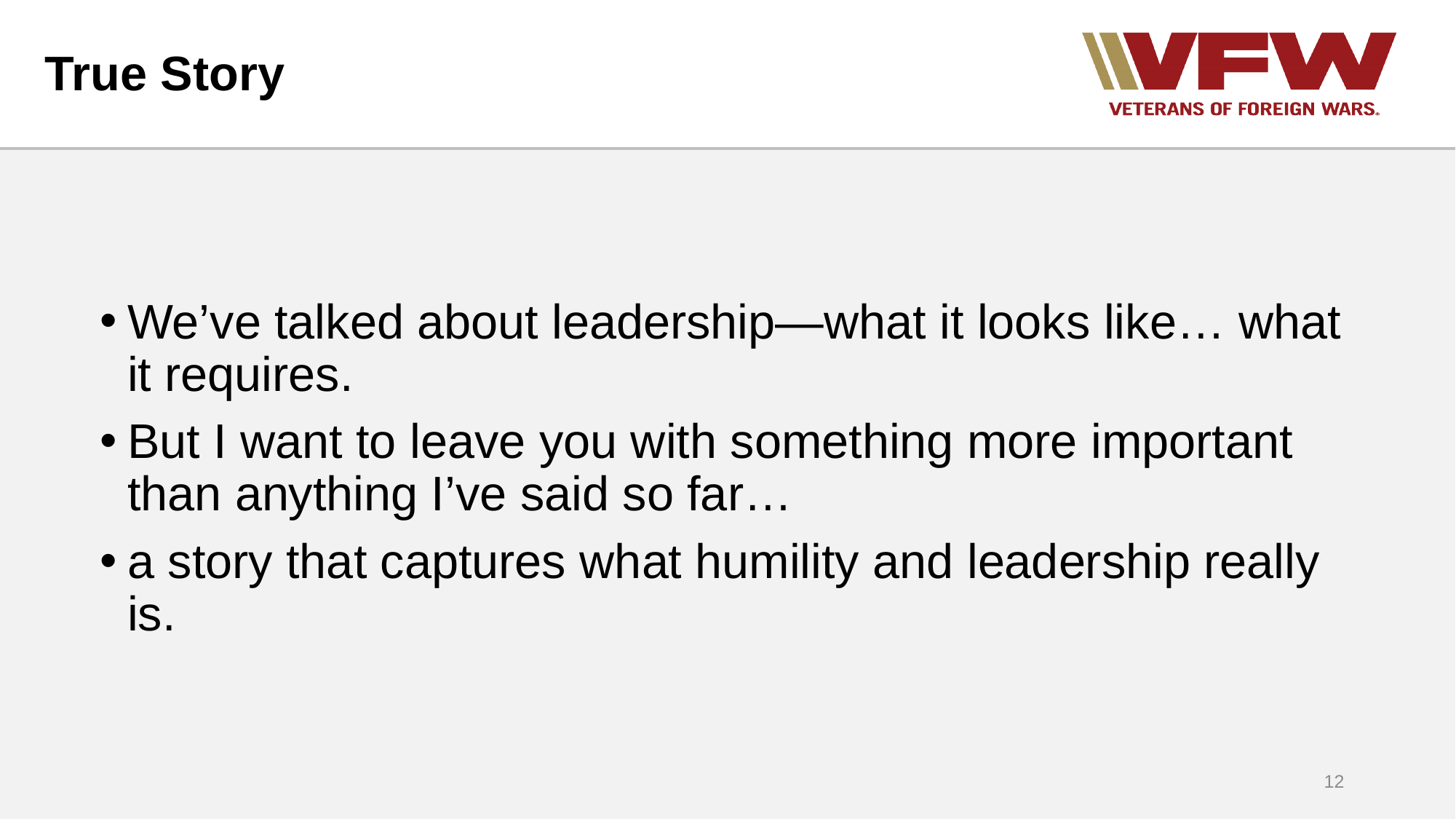

# True Story
We’ve talked about leadership—what it looks like… what it requires.
But I want to leave you with something more important than anything I’ve said so far…
a story that captures what humility and leadership really is.

12